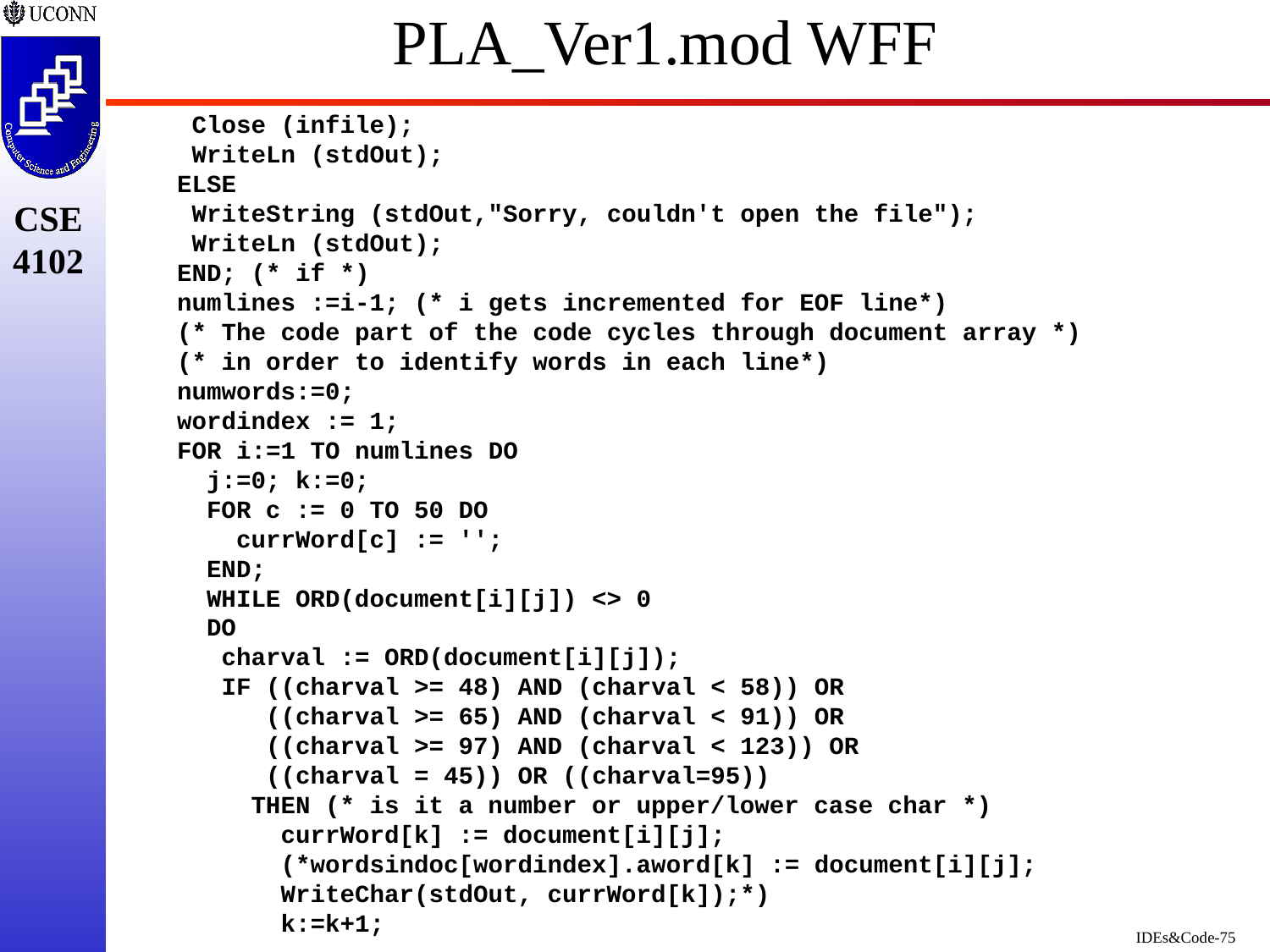

# PLA_Ver1.mod WFF

     Close (infile);
     WriteLn (stdOut);
    ELSE
     WriteString (stdOut,"Sorry, couldn't open the file");
     WriteLn (stdOut);
    END; (* if *)
    numlines :=i-1; (* i gets incremented for EOF line*)
    (* The code part of the code cycles through document array *)
    (* in order to identify words in each line*)
    numwords:=0;
    wordindex := 1;
    FOR i:=1 TO numlines DO
      j:=0; k:=0;
      FOR c := 0 TO 50 DO
        currWord[c] := '';
      END;
      WHILE ORD(document[i][j]) <> 0
      DO
       charval := ORD(document[i][j]);
       IF ((charval >= 48) AND (charval < 58)) OR
          ((charval >= 65) AND (charval < 91)) OR
          ((charval >= 97) AND (charval < 123)) OR
          ((charval = 45)) OR ((charval=95))
         THEN (* is it a number or upper/lower case char *)
           currWord[k] := document[i][j];
           (*wordsindoc[wordindex].aword[k] := document[i][j];
           WriteChar(stdOut, currWord[k]);*)
           k:=k+1;